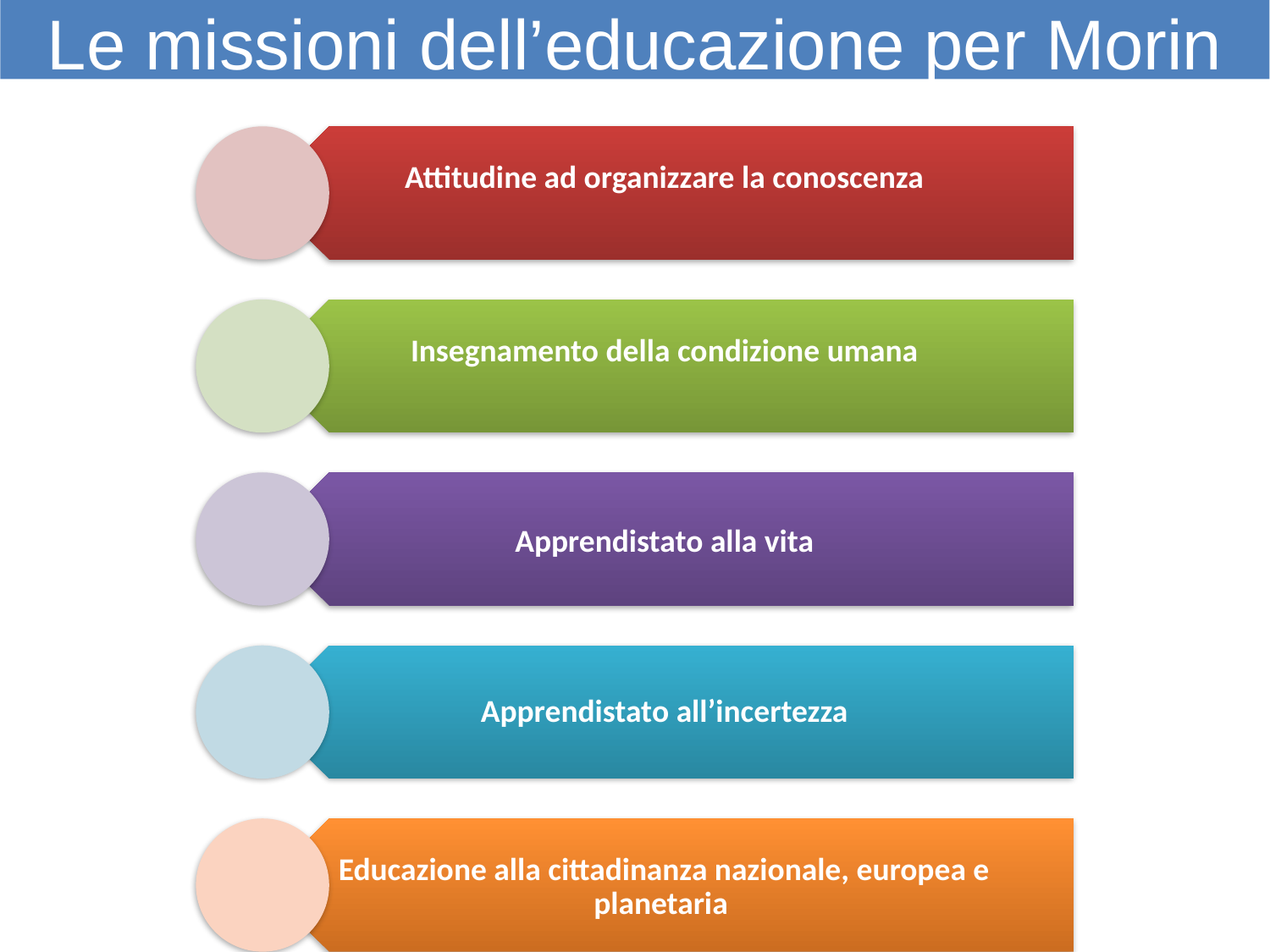

Le missioni dell’educazione per Morin
Attitudine ad organizzare la conoscenza

Insegnamento della condizione umana

Apprendistato alla vita
Apprendistato all’incertezza

Educazione alla cittadinanza nazionale, europea e planetaria